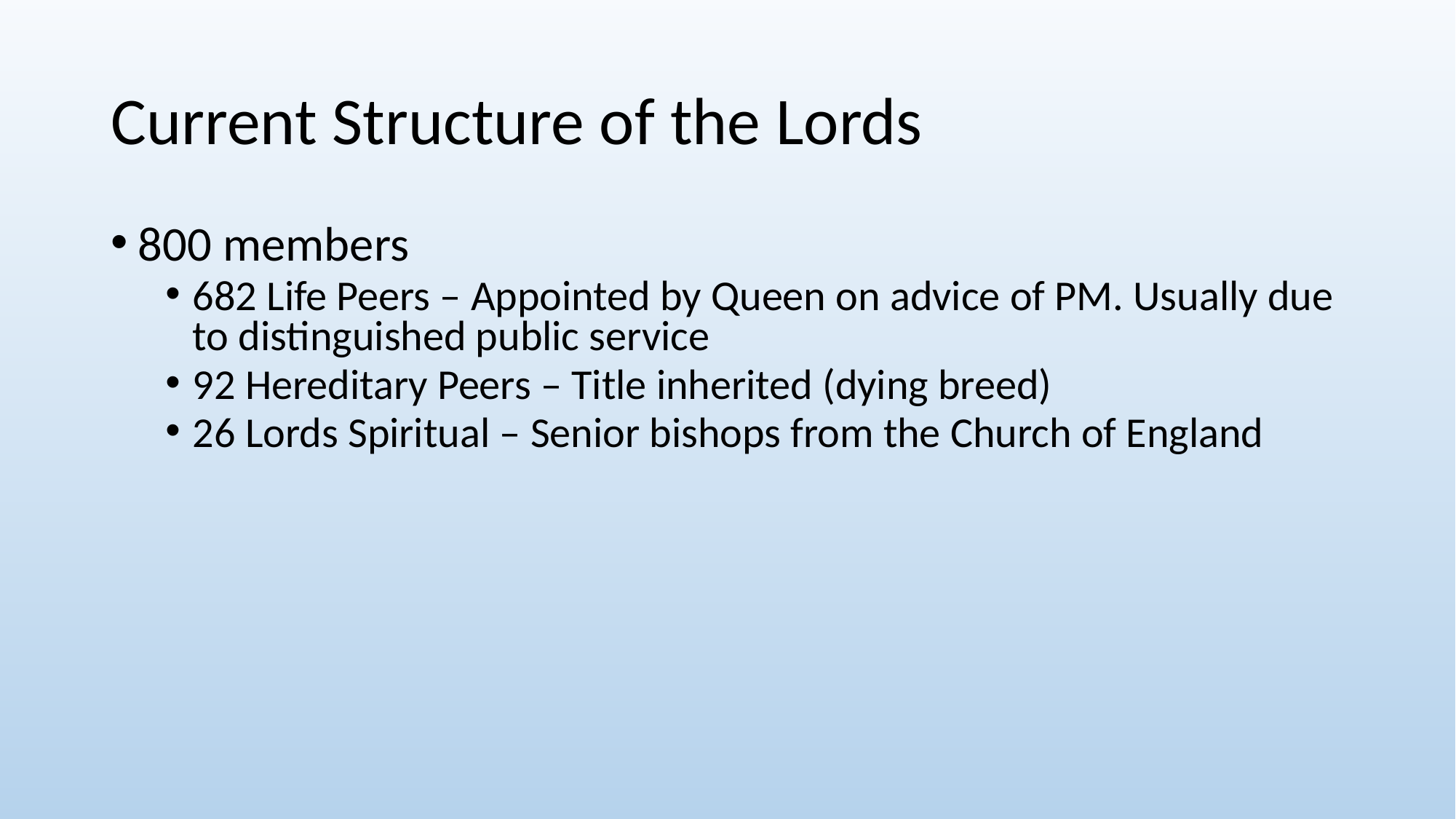

# Current Structure of the Lords
800 members
682 Life Peers – Appointed by Queen on advice of PM. Usually due to distinguished public service
92 Hereditary Peers – Title inherited (dying breed)
26 Lords Spiritual – Senior bishops from the Church of England